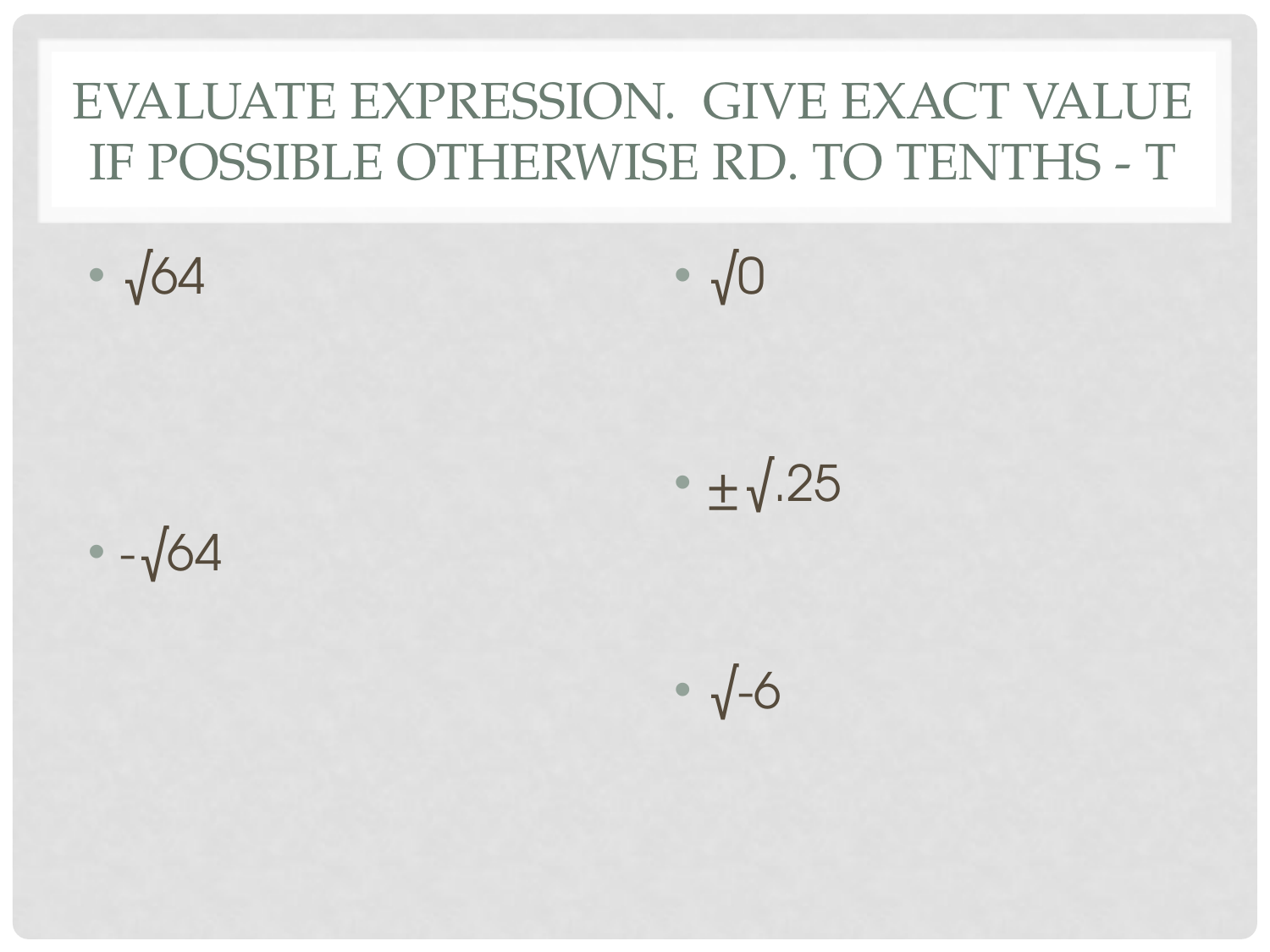

# Evaluate expression.  Give exact value if possible otherwise rd. to tenths - T
√64

-√64
√0

±√.25

√-6